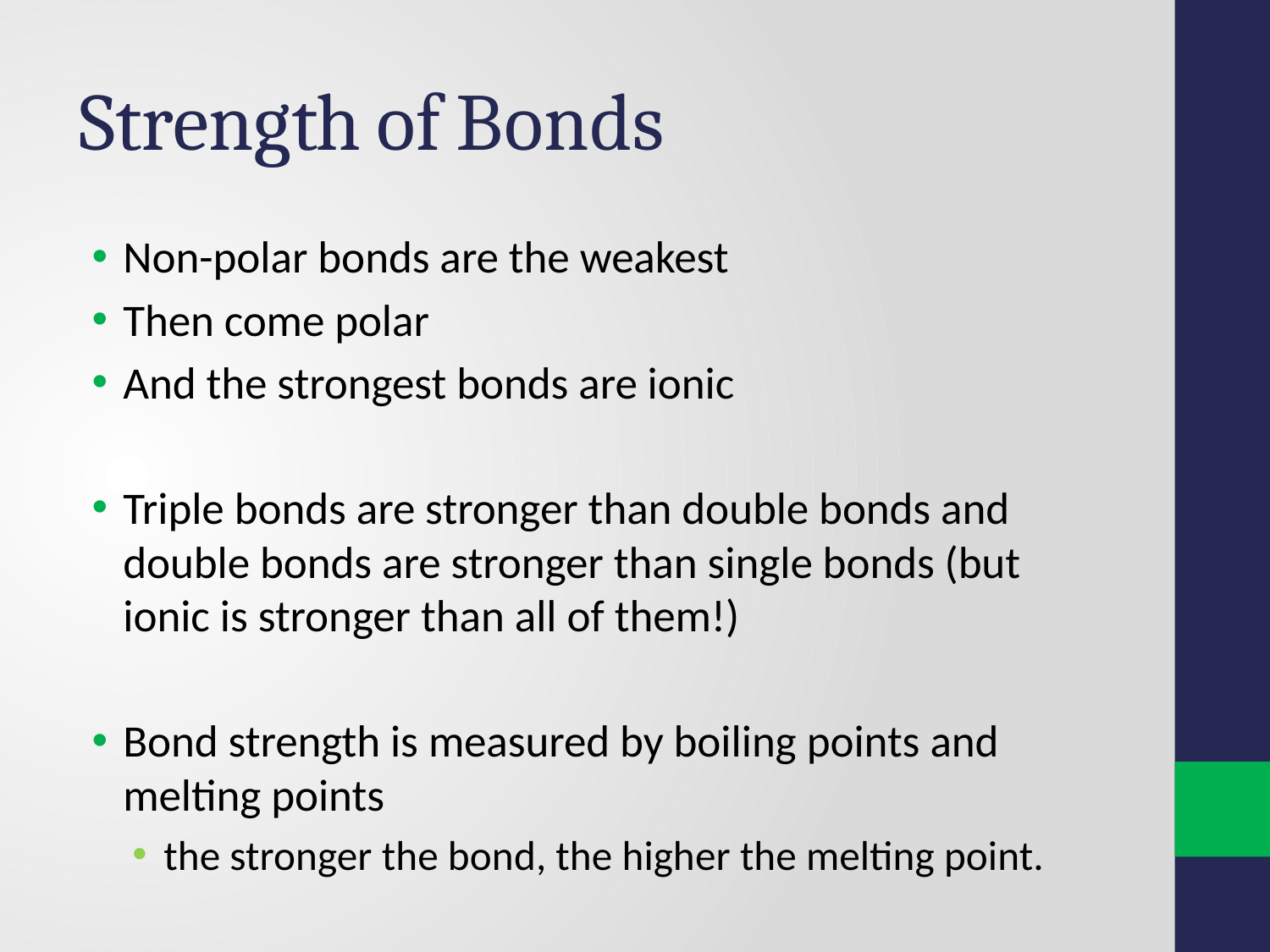

# Strength of Bonds
Non-polar bonds are the weakest
Then come polar
And the strongest bonds are ionic

Triple bonds are stronger than double bonds and double bonds are stronger than single bonds (but ionic is stronger than all of them!)

Bond strength is measured by boiling points and melting points
the stronger the bond, the higher the melting point.